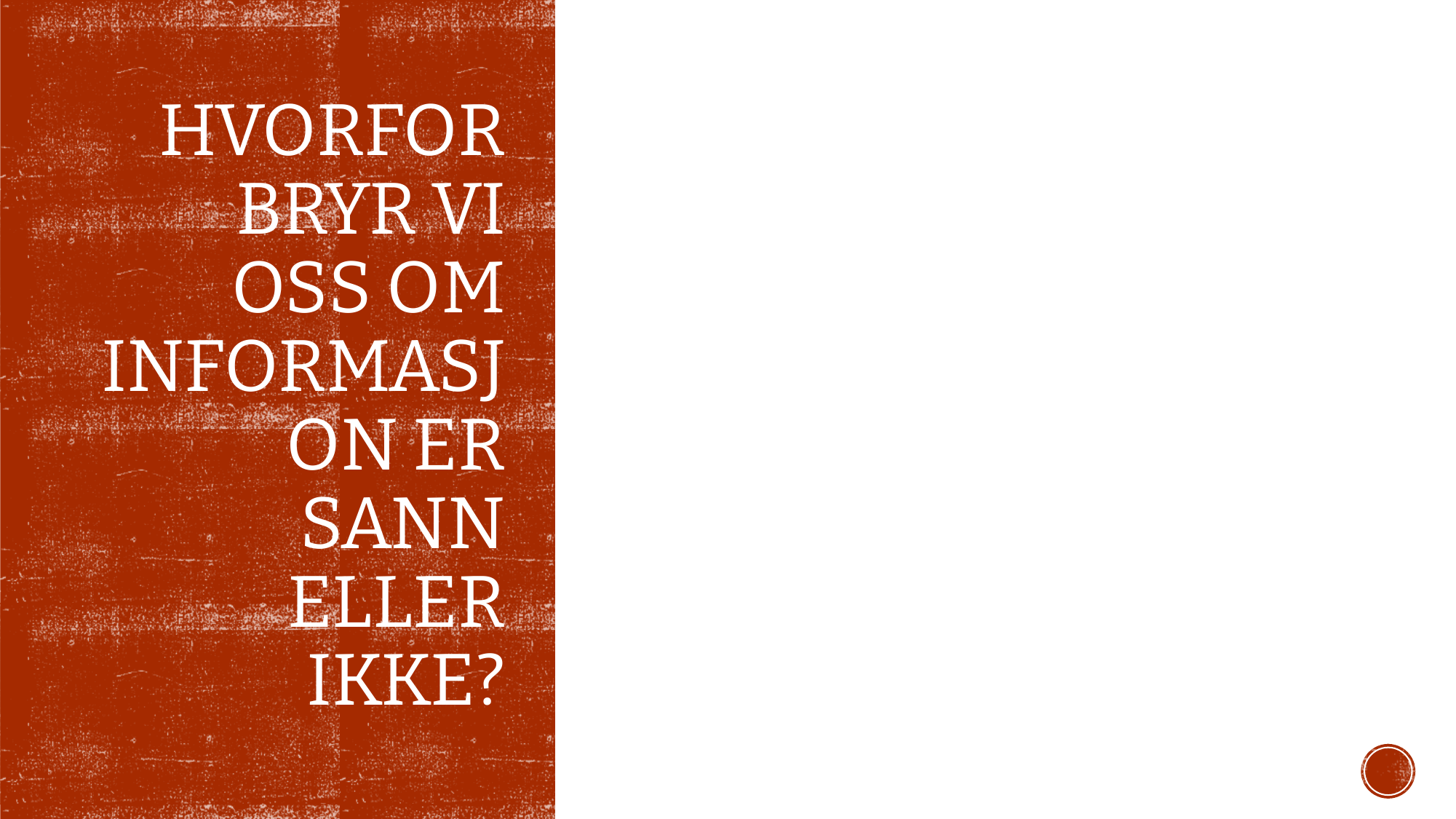

# Hvorfor bryr vi oss om informasjon er sann eller ikke?